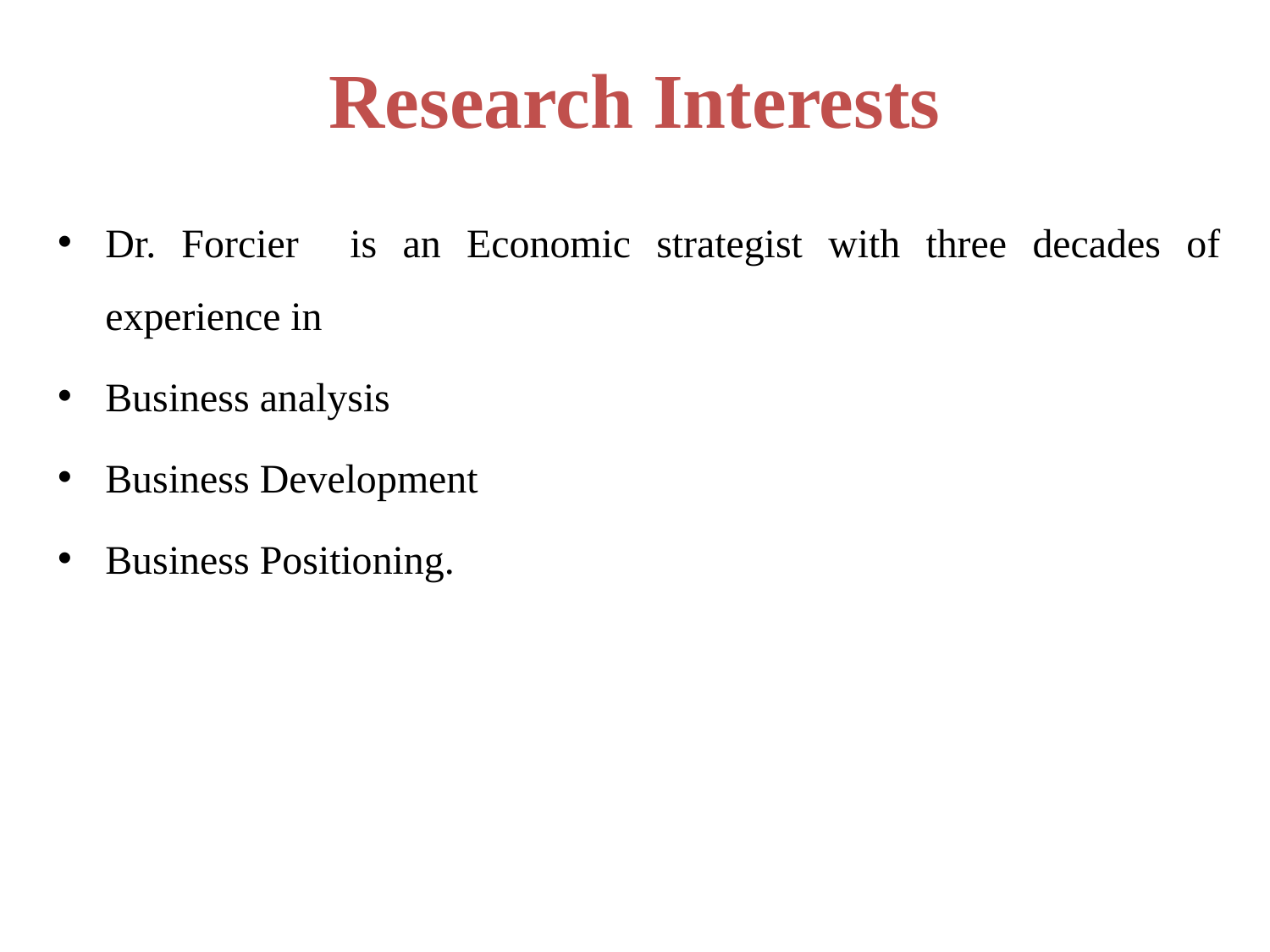

# Research Interests
Dr. Forcier  is an Economic strategist with three decades of experience in
Business analysis
Business Development
Business Positioning.